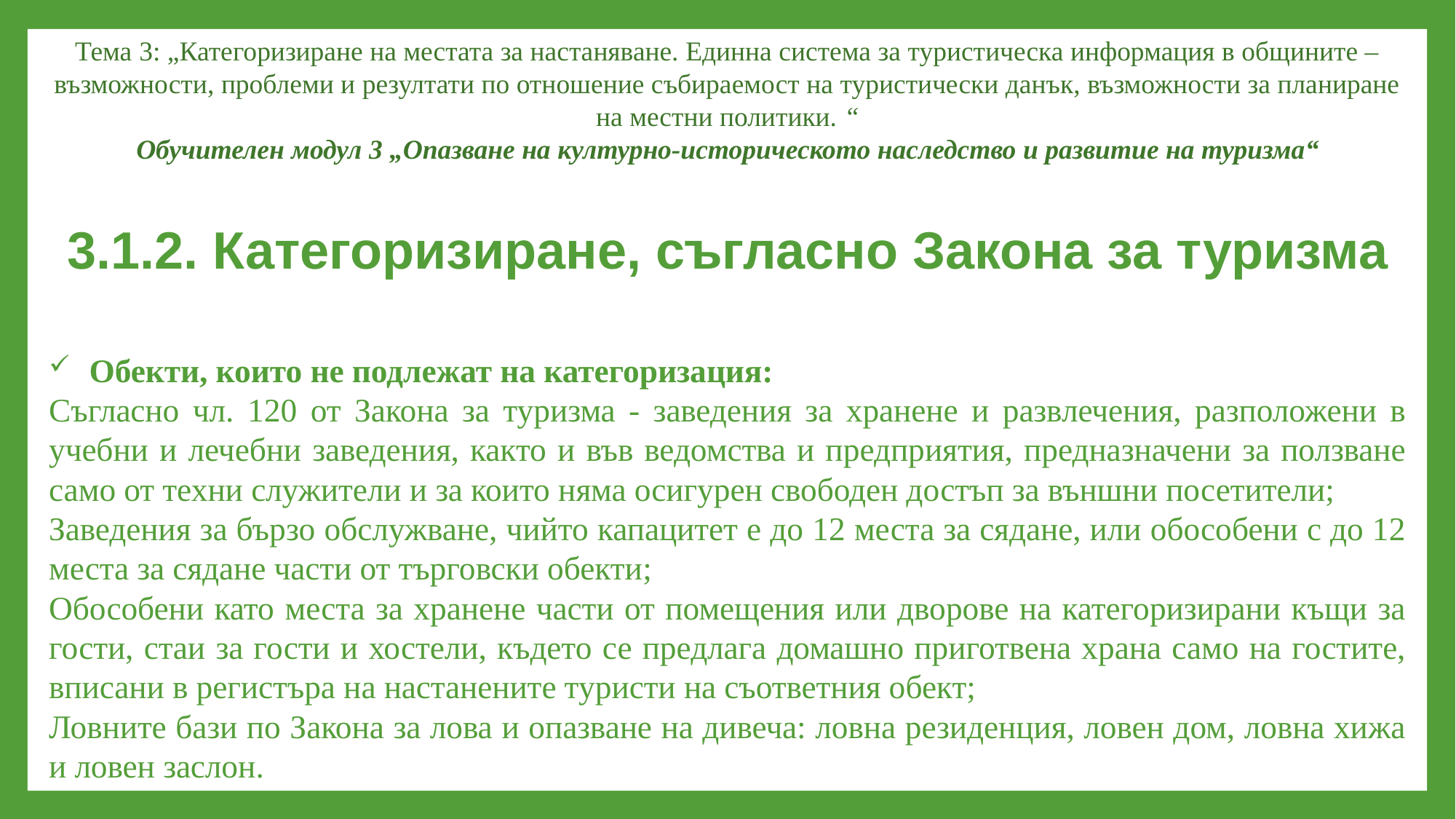

Тема 3: „Категоризиране на местата за настаняване. Единна система за туристическа информация в общините – възможности, проблеми и резултати по отношение събираемост на туристически данък, възможности за планиране на местни политики. “
Обучителен модул 3 „Опазване на културно-историческото наследство и развитие на туризма“
# 3.1.2. Категоризиране, съгласно Закона за туризма
Обекти, които не подлежат на категоризация:
Съгласно чл. 120 от Закона за туризма - заведения за хранене и развлечения, разположени в учебни и лечебни заведения, както и във ведомства и предприятия, предназначени за ползване само от техни служители и за които няма осигурен свободен достъп за външни посетители;
Заведения за бързо обслужване, чийто капацитет е до 12 места за сядане, или обособени с до 12 места за сядане части от търговски обекти;
Обособени като места за хранене части от помещения или дворове на категоризирани къщи за гости, стаи за гости и хостели, където се предлага домашно приготвена храна само на гостите, вписани в регистъра на настанените туристи на съответния обект;
Ловните бази по Закона за лова и опазване на дивеча: ловна резиденция, ловен дом, ловна хижа и ловен заслон.